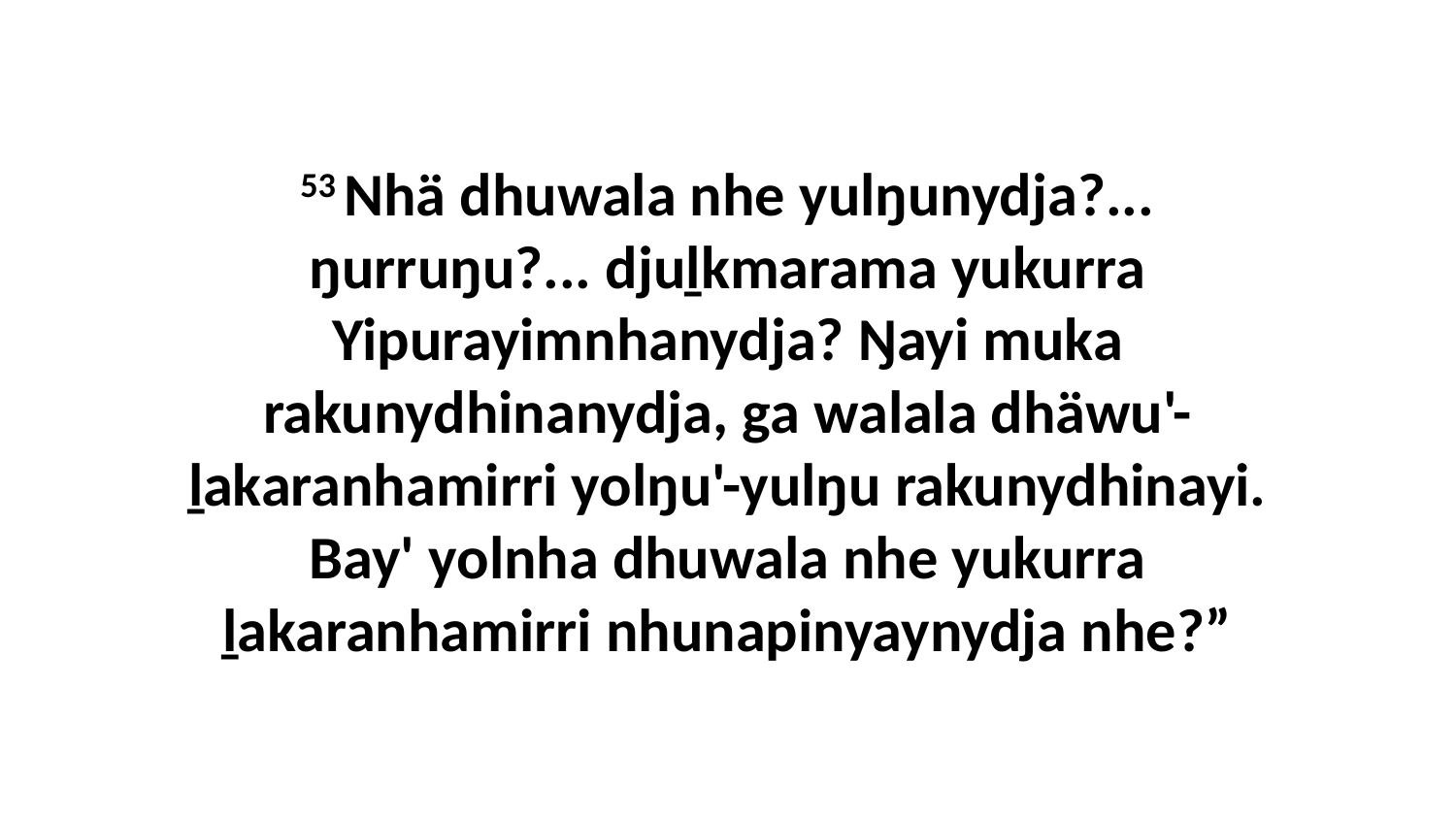

53 Nhä dhuwala nhe yulŋunydja?... ŋurruŋu?... djuḻkmarama yukurra Yipurayimnhanydja? Ŋayi muka rakunydhinanydja, ga walala dhäwu'-ḻakaranhamirri yolŋu'-yulŋu rakunydhinayi. Bay' yolnha dhuwala nhe yukurra ḻakaranhamirri nhunapinyaynydja nhe?”